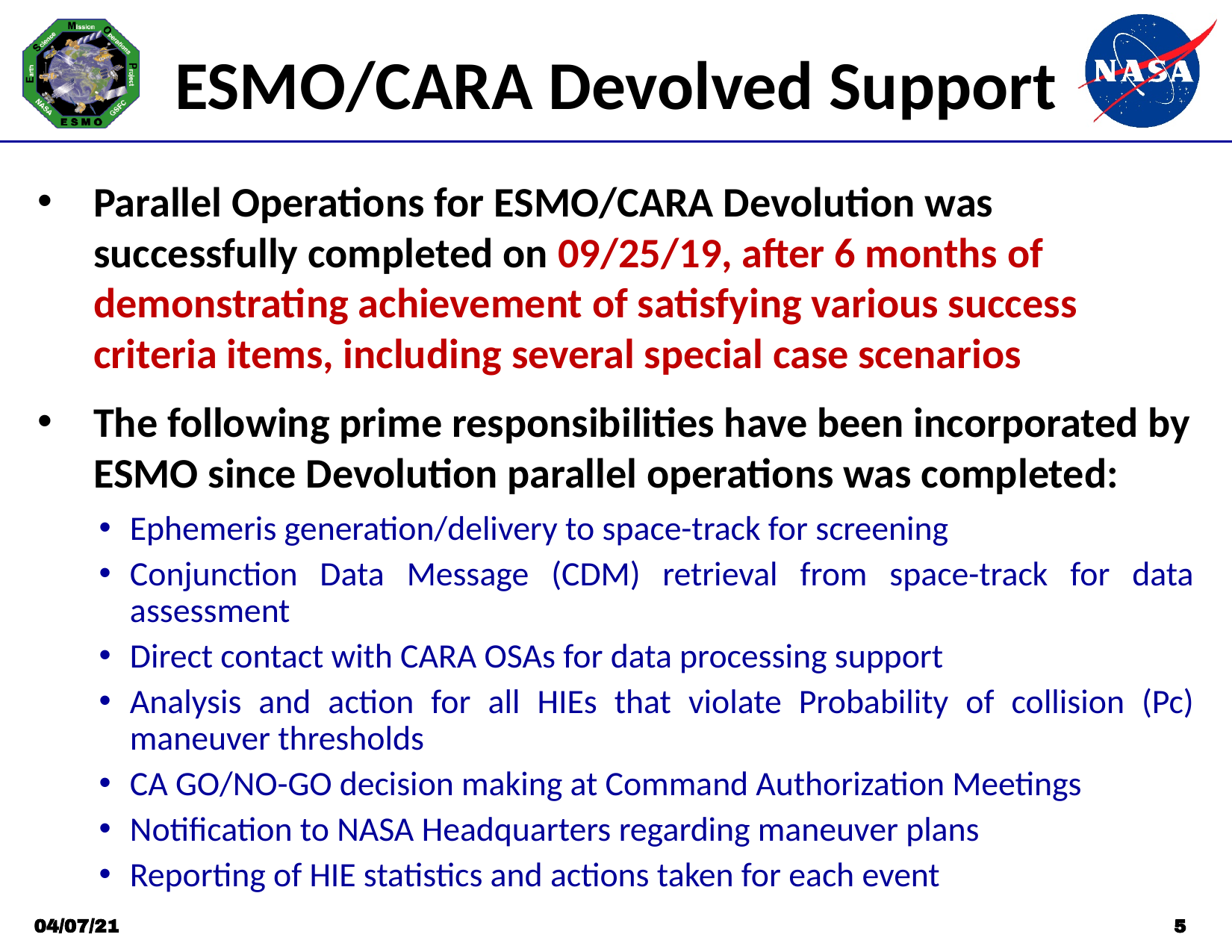

ESMO/CARA Devolved Support
Parallel Operations for ESMO/CARA Devolution was successfully completed on 09/25/19, after 6 months of demonstrating achievement of satisfying various success criteria items, including several special case scenarios
The following prime responsibilities have been incorporated by ESMO since Devolution parallel operations was completed:
Ephemeris generation/delivery to space-track for screening
Conjunction Data Message (CDM) retrieval from space-track for data assessment
Direct contact with CARA OSAs for data processing support
Analysis and action for all HIEs that violate Probability of collision (Pc) maneuver thresholds
CA GO/NO-GO decision making at Command Authorization Meetings
Notification to NASA Headquarters regarding maneuver plans
Reporting of HIE statistics and actions taken for each event